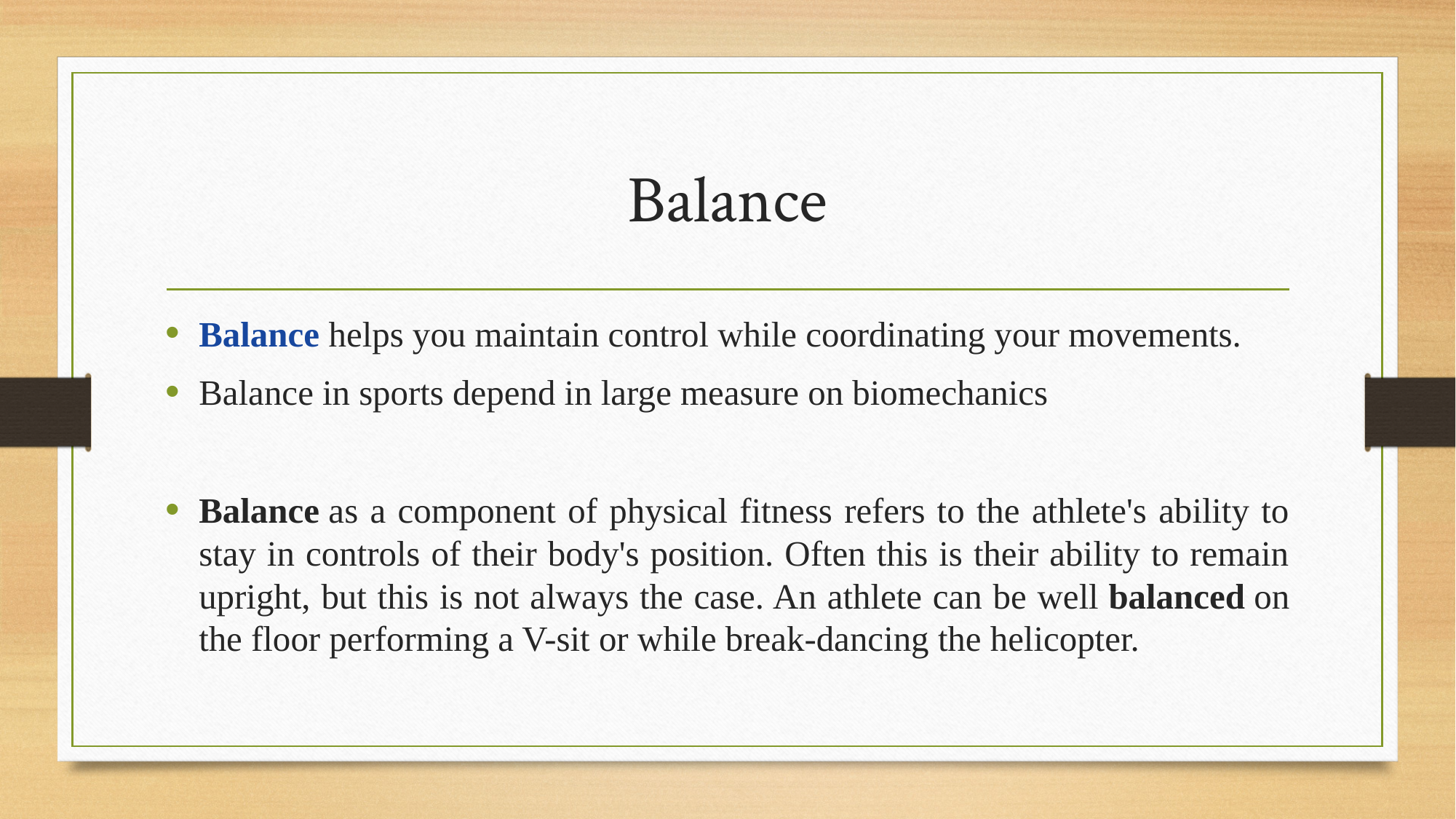

# Balance
Balance helps you maintain control while coordinating your movements.
Balance in sports depend in large measure on biomechanics

Balance as a component of physical fitness refers to the athlete's ability to stay in controls of their body's position. Often this is their ability to remain upright, but this is not always the case. An athlete can be well balanced on the floor performing a V-sit or while break-dancing the helicopter.